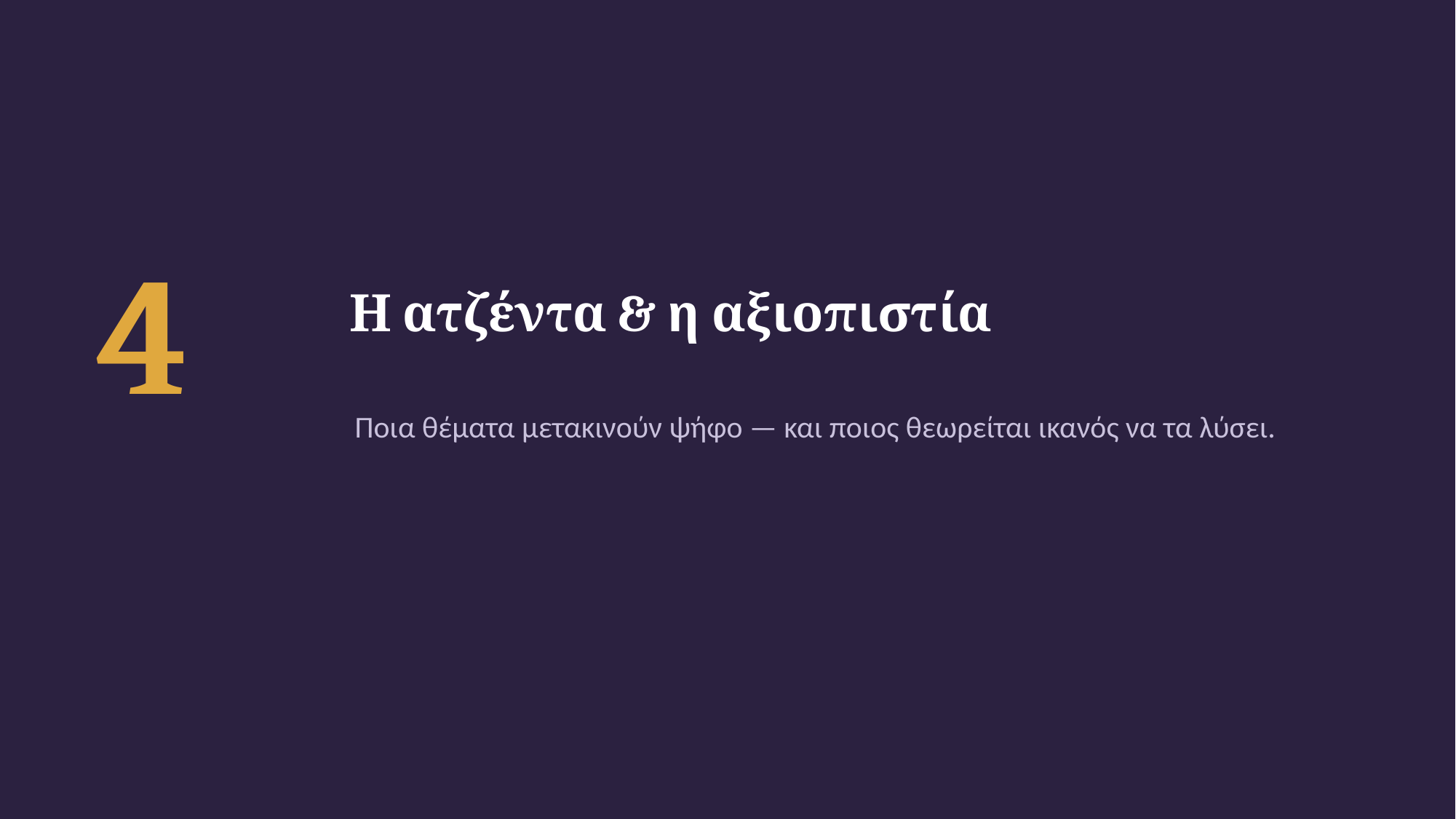

4
Η ατζέντα & η αξιοπιστία
Ποια θέματα μετακινούν ψήφο — και ποιος θεωρείται ικανός να τα λύσει.